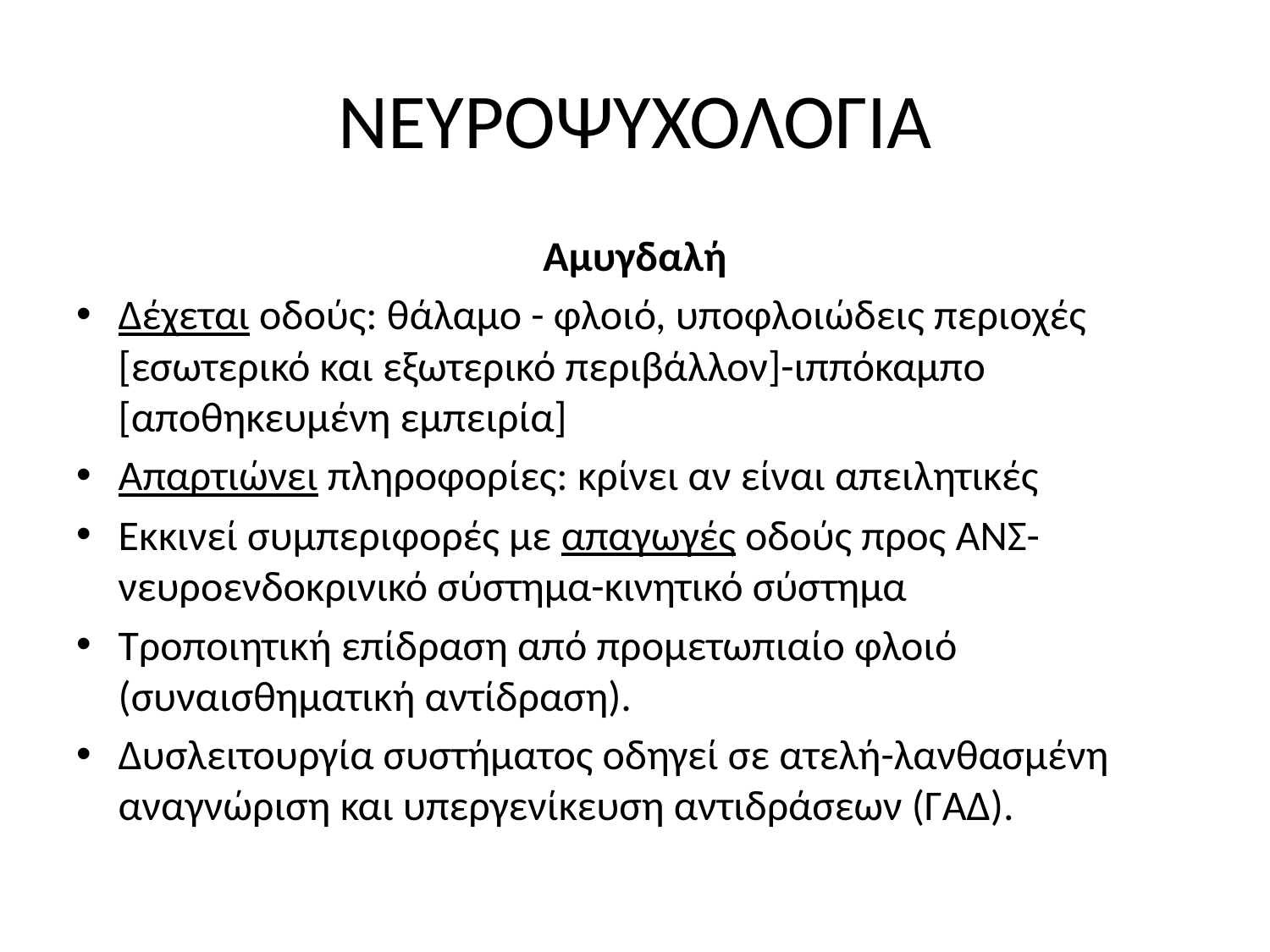

# ΝΕΥΡΟΨΥΧΟΛΟΓΙΑ
Αμυγδαλή
Δέχεται οδούς: θάλαμο - φλοιό, υποφλοιώδεις περιοχές [εσωτερικό και εξωτερικό περιβάλλον]-ιππόκαμπο [αποθηκευμένη εμπειρία]
Απαρτιώνει πληροφορίες: κρίνει αν είναι απειλητικές
Εκκινεί συμπεριφορές με απαγωγές οδούς προς ΑΝΣ-νευροενδοκρινικό σύστημα-κινητικό σύστημα
Τροποιητική επίδραση από προμετωπιαίο φλοιό (συναισθηματική αντίδραση).
Δυσλειτουργία συστήματος οδηγεί σε ατελή-λανθασμένη αναγνώριση και υπεργενίκευση αντιδράσεων (ΓΑΔ).